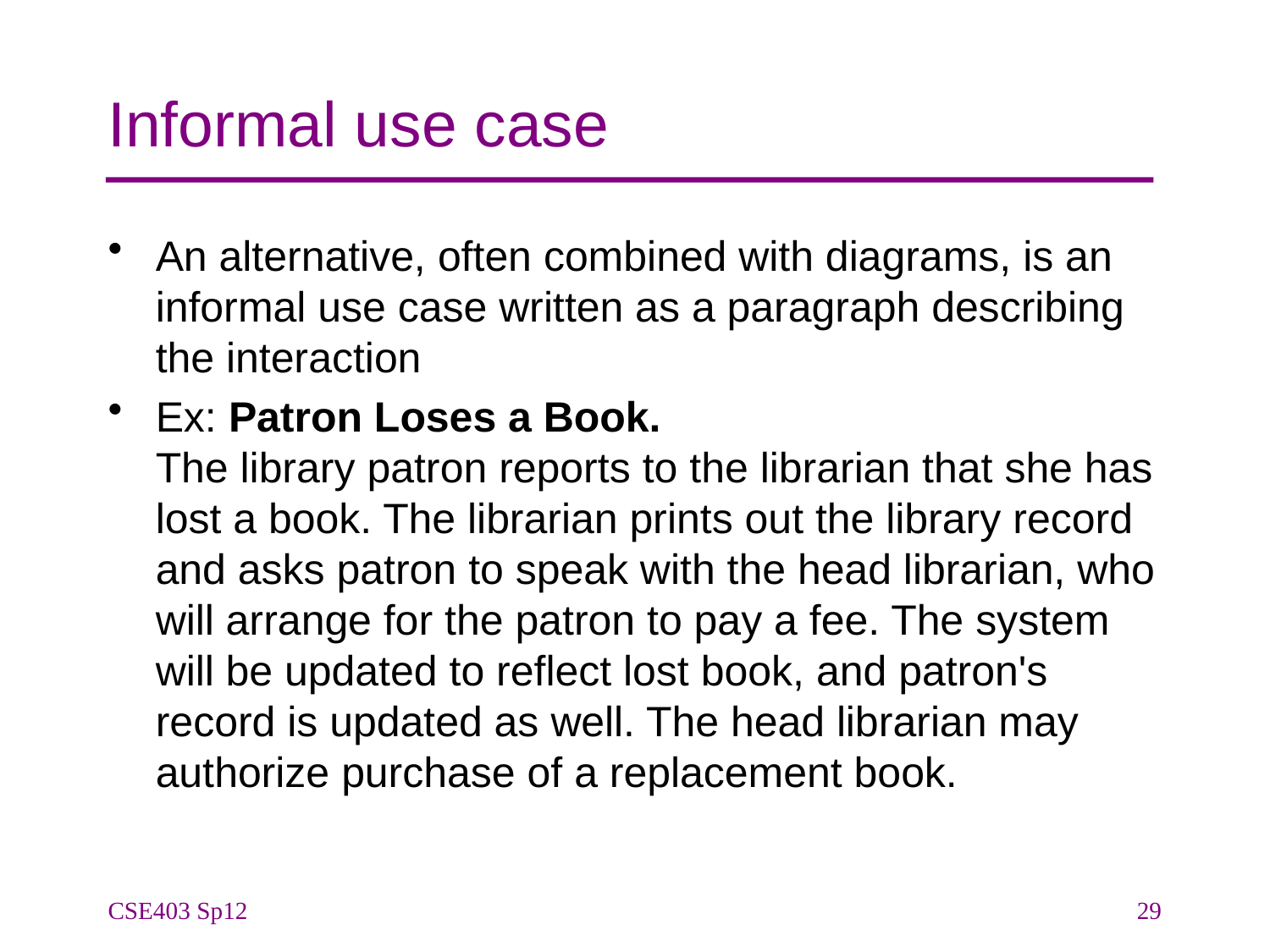

# Informal use case
An alternative, often combined with diagrams, is an informal use case written as a paragraph describing the interaction
Ex: Patron Loses a Book.
The library patron reports to the librarian that she has lost a book. The librarian prints out the library record and asks patron to speak with the head librarian, who will arrange for the patron to pay a fee. The system will be updated to reflect lost book, and patron's record is updated as well. The head librarian may authorize purchase of a replacement book.
CSE403 Sp12
29